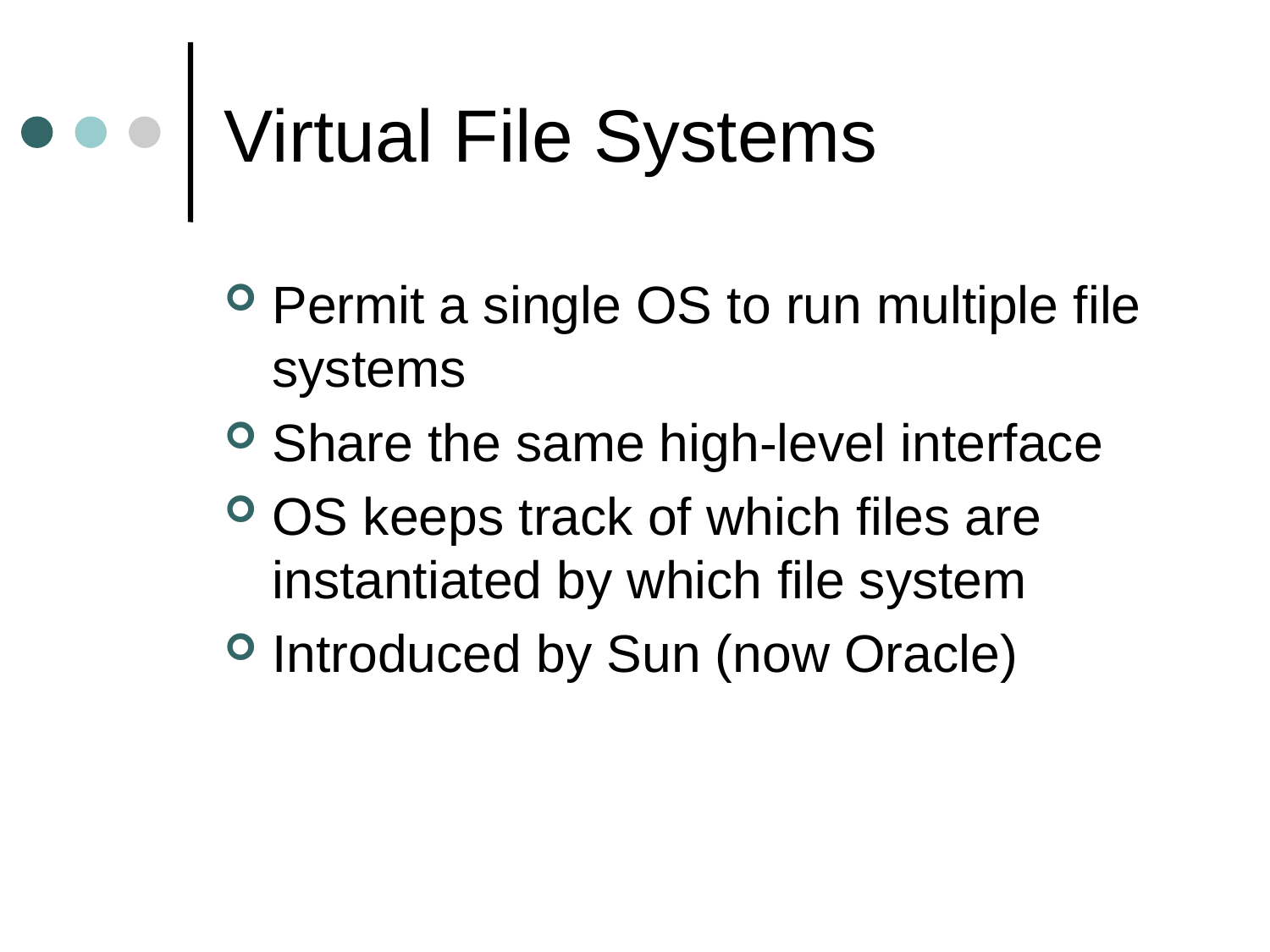

# Virtual File Systems
Permit a single OS to run multiple file systems
Share the same high-level interface
OS keeps track of which files are instantiated by which file system
Introduced by Sun (now Oracle)